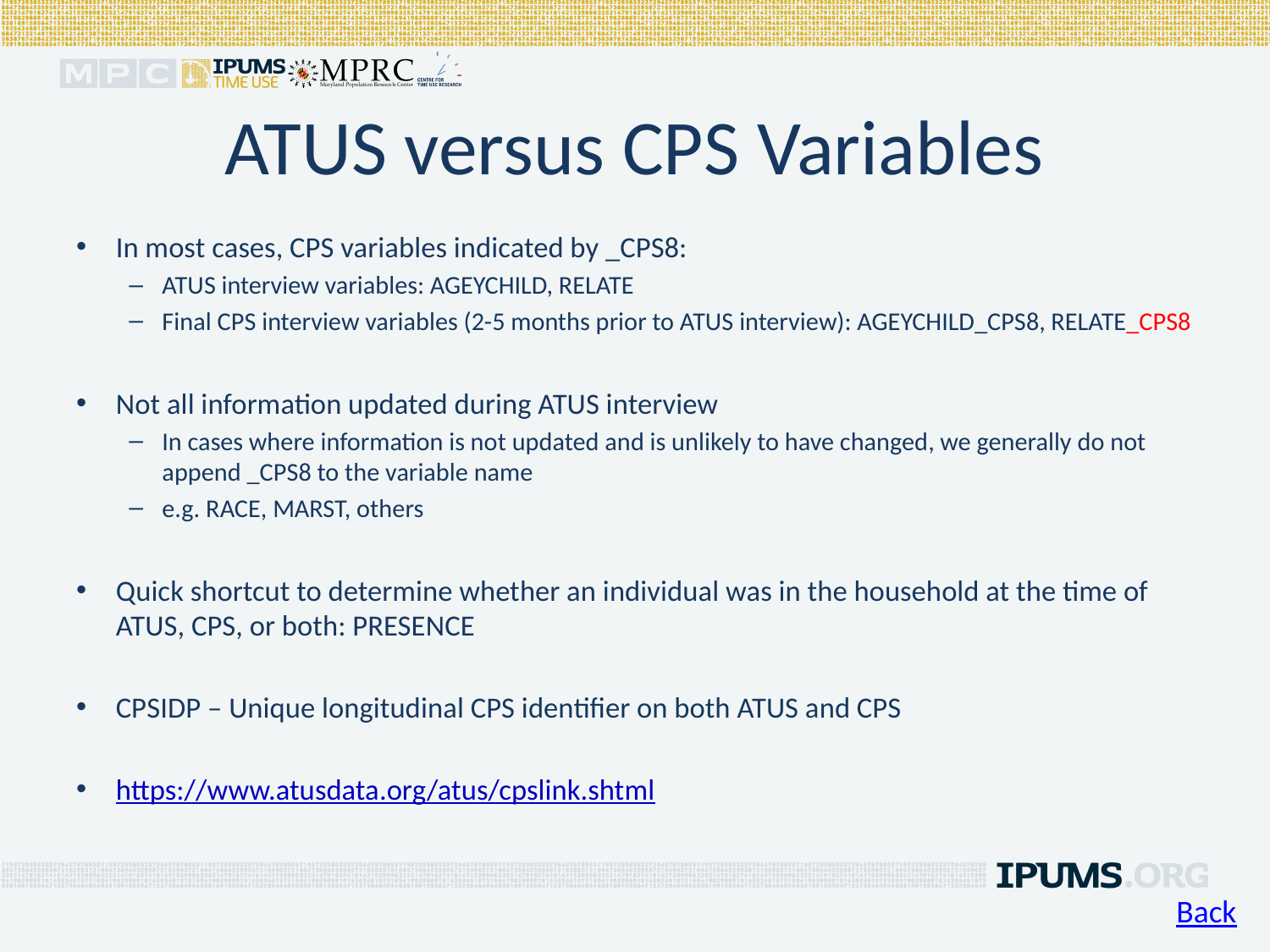

# ATUS versus CPS Variables
In most cases, CPS variables indicated by _CPS8:
ATUS interview variables: AGEYCHILD, RELATE
Final CPS interview variables (2-5 months prior to ATUS interview): AGEYCHILD_CPS8, RELATE_CPS8

Not all information updated during ATUS interview
In cases where information is not updated and is unlikely to have changed, we generally do not append _CPS8 to the variable name
e.g. RACE, MARST, others

Quick shortcut to determine whether an individual was in the household at the time of ATUS, CPS, or both: PRESENCE

CPSIDP – Unique longitudinal CPS identifier on both ATUS and CPS

https://www.atusdata.org/atus/cpslink.shtml
Back